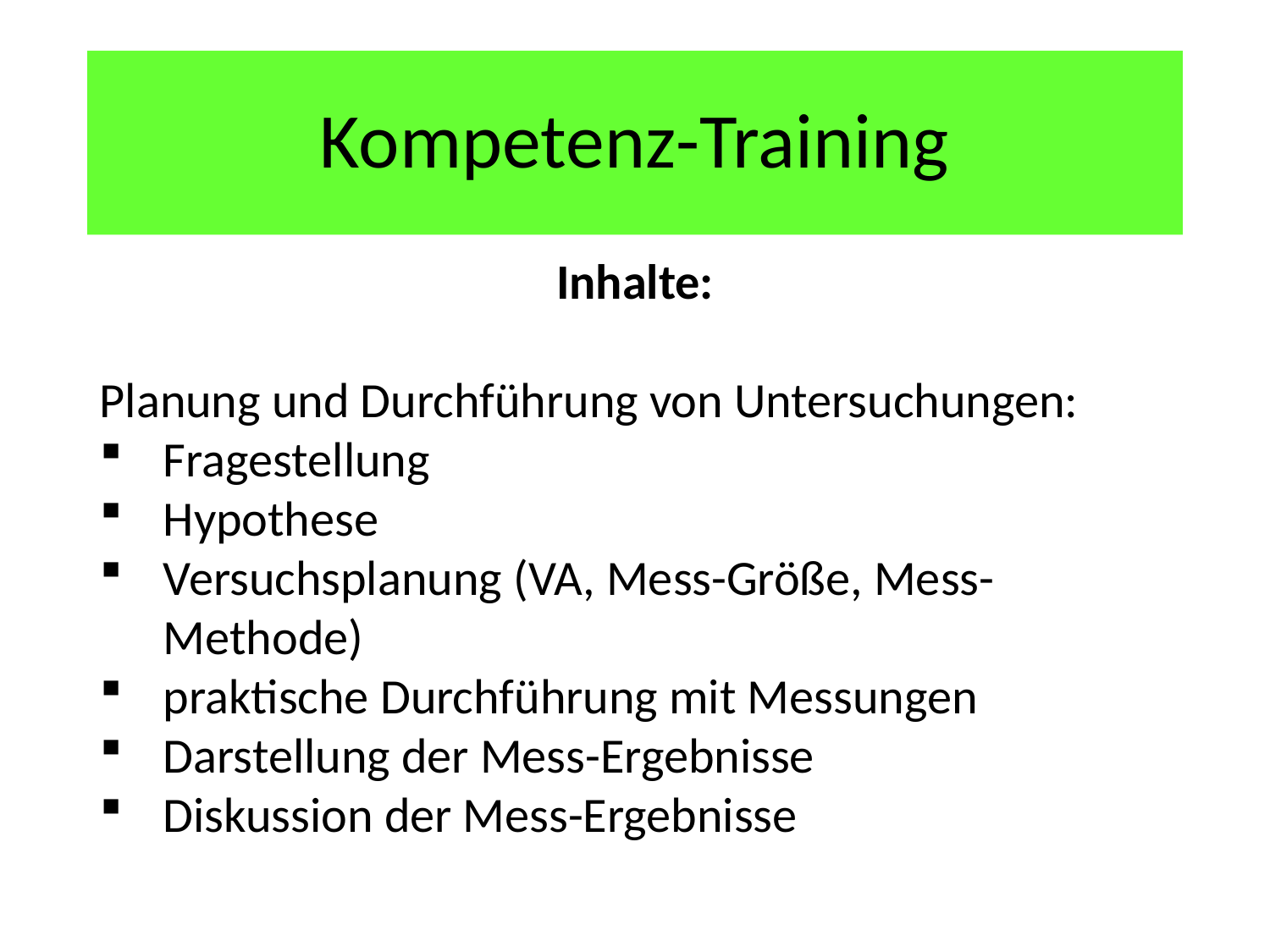

# Kompetenz-Training
Inhalte:

Planung und Durchführung von Untersuchungen:
Fragestellung
Hypothese
Versuchsplanung (VA, Mess-Größe, Mess-Methode)
praktische Durchführung mit Messungen
Darstellung der Mess-Ergebnisse
Diskussion der Mess-Ergebnisse